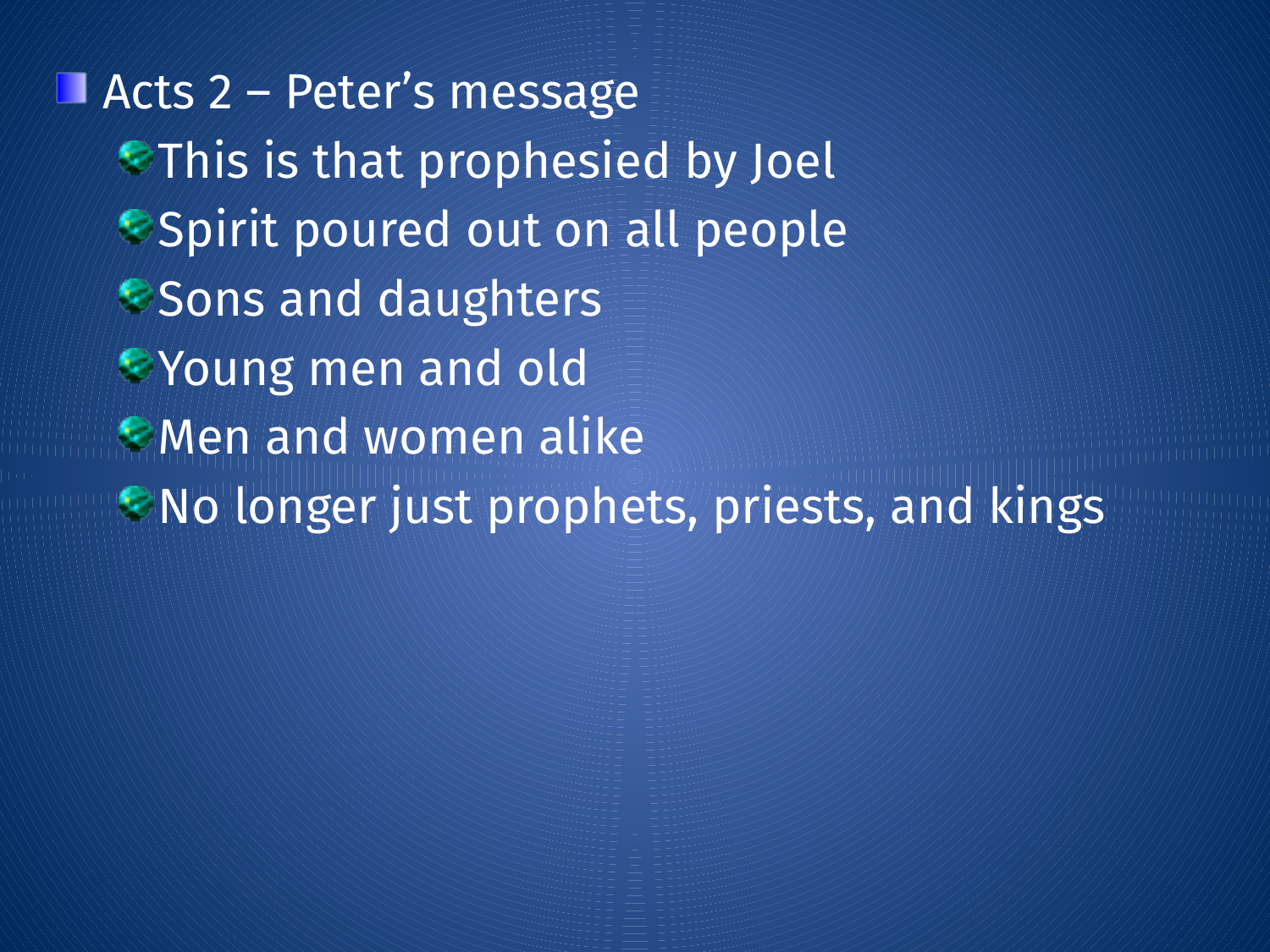

Acts 2 – Peter’s message
This is that prophesied by Joel
Spirit poured out on all people
Sons and daughters
Young men and old
Men and women alike
No longer just prophets, priests, and kings